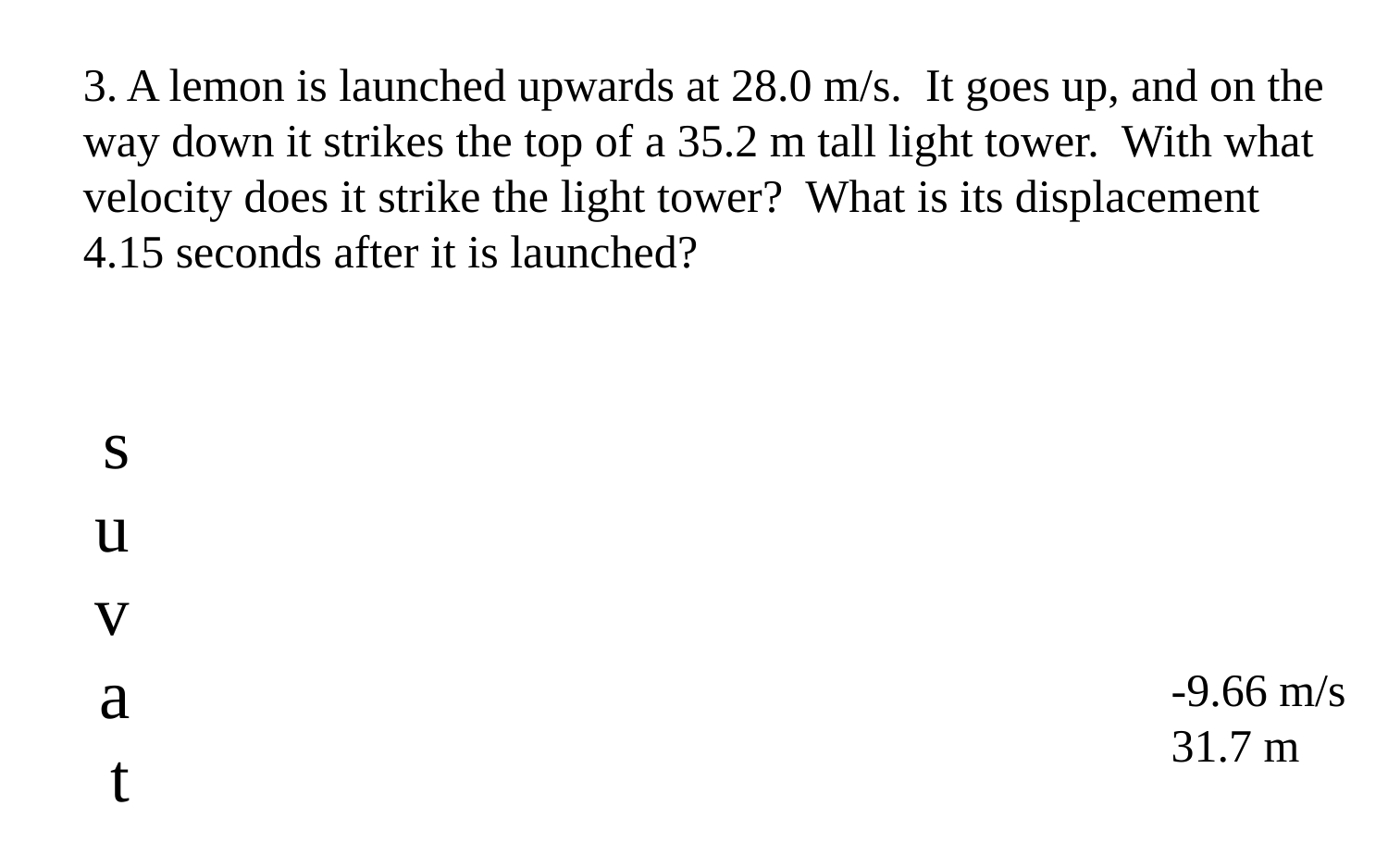

3. A lemon is launched upwards at 28.0 m/s.  It goes up, and on the way down it strikes the top of a 35.2 m tall light tower.  With what velocity does it strike the light tower?  What is its displacement 4.15 seconds after it is launched?
s
u
v
a
t
-9.66 m/s
31.7 m